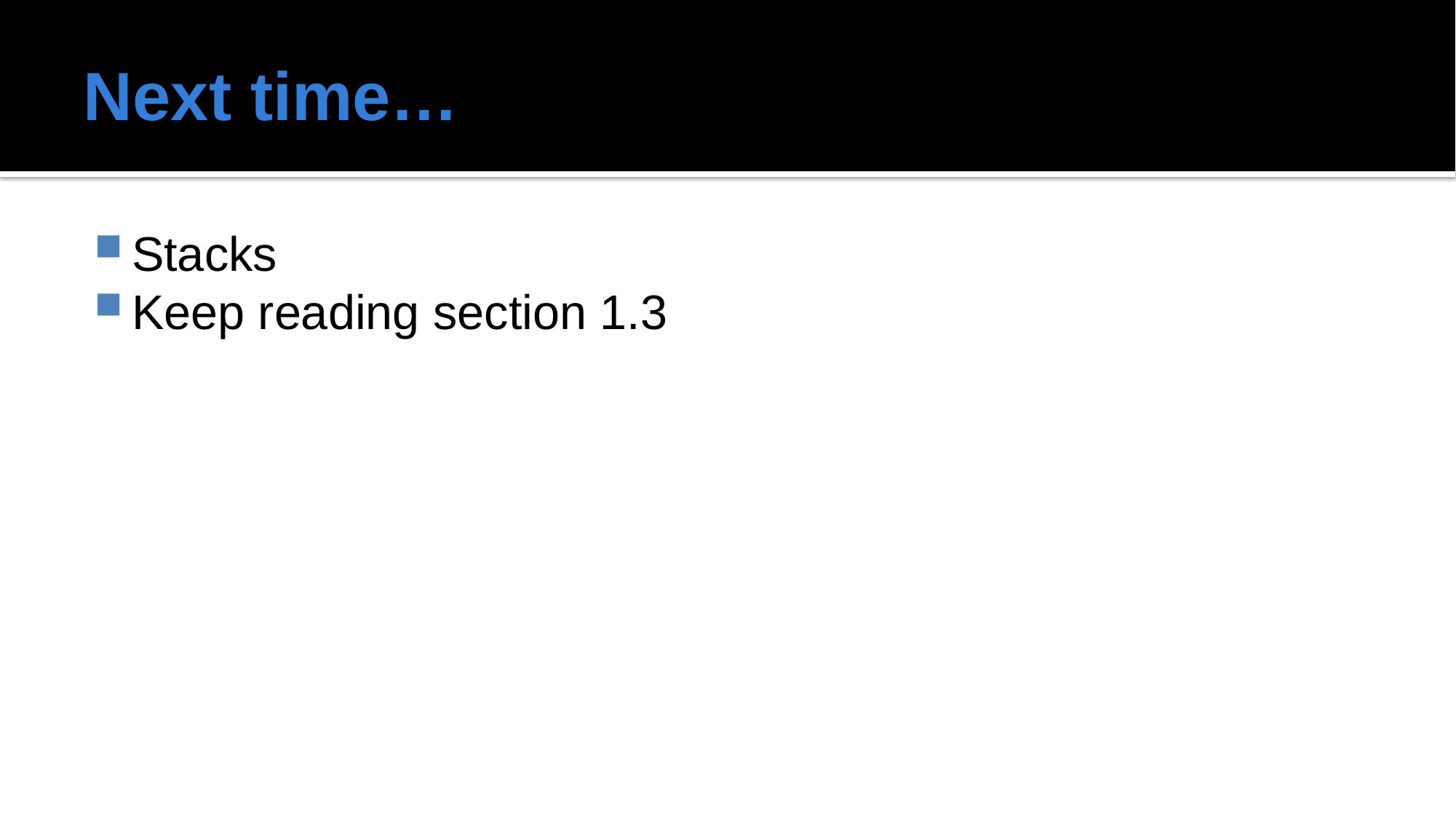

# Next time…
Stacks
Keep reading section 1.3